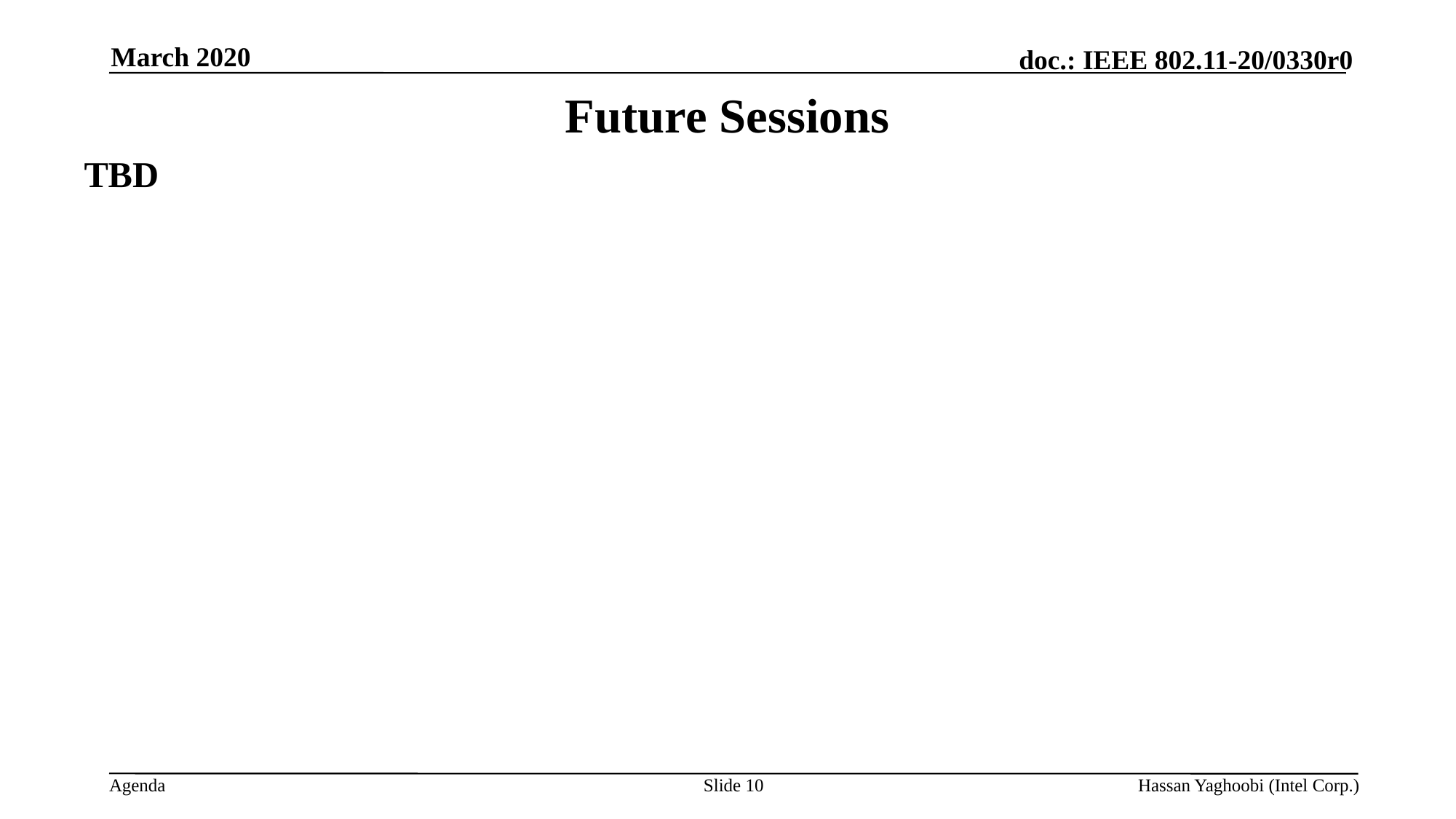

March 2020
# Future Sessions
TBD

Slide 10
Hassan Yaghoobi (Intel Corp.)